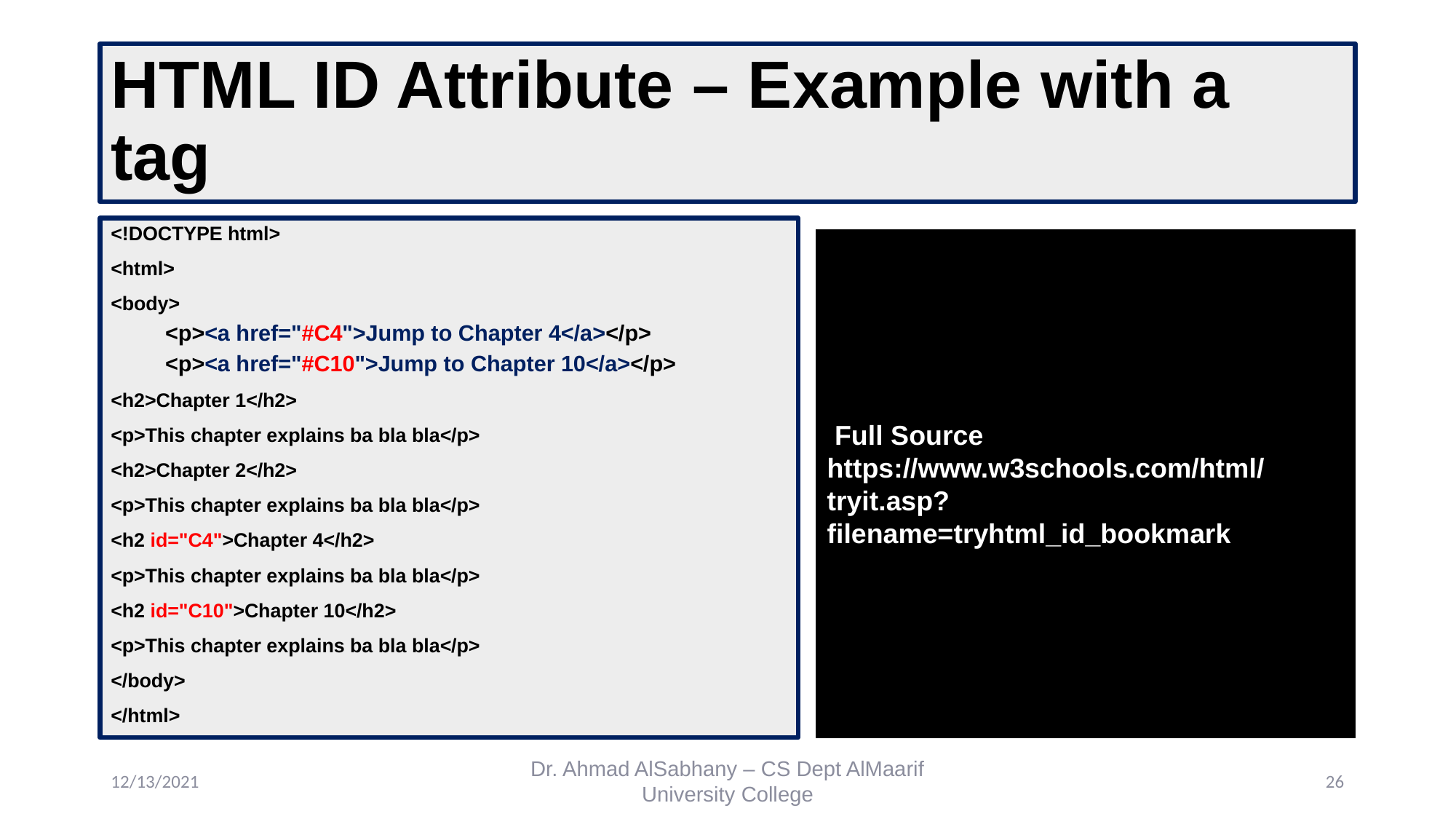

# HTML ID Attribute – Example with a tag
<!DOCTYPE html>
<html>
<body>
<p><a href="#C4">Jump to Chapter 4</a></p>
<p><a href="#C10">Jump to Chapter 10</a></p>
<h2>Chapter 1</h2>
<p>This chapter explains ba bla bla</p>
<h2>Chapter 2</h2>
<p>This chapter explains ba bla bla</p>
<h2 id="C4">Chapter 4</h2>
<p>This chapter explains ba bla bla</p>
<h2 id="C10">Chapter 10</h2>
<p>This chapter explains ba bla bla</p>
</body>
</html>
 Full Source
https://www.w3schools.com/html/tryit.asp?filename=tryhtml_id_bookmark
12/13/2021
Dr. Ahmad AlSabhany – CS Dept AlMaarif University College
26